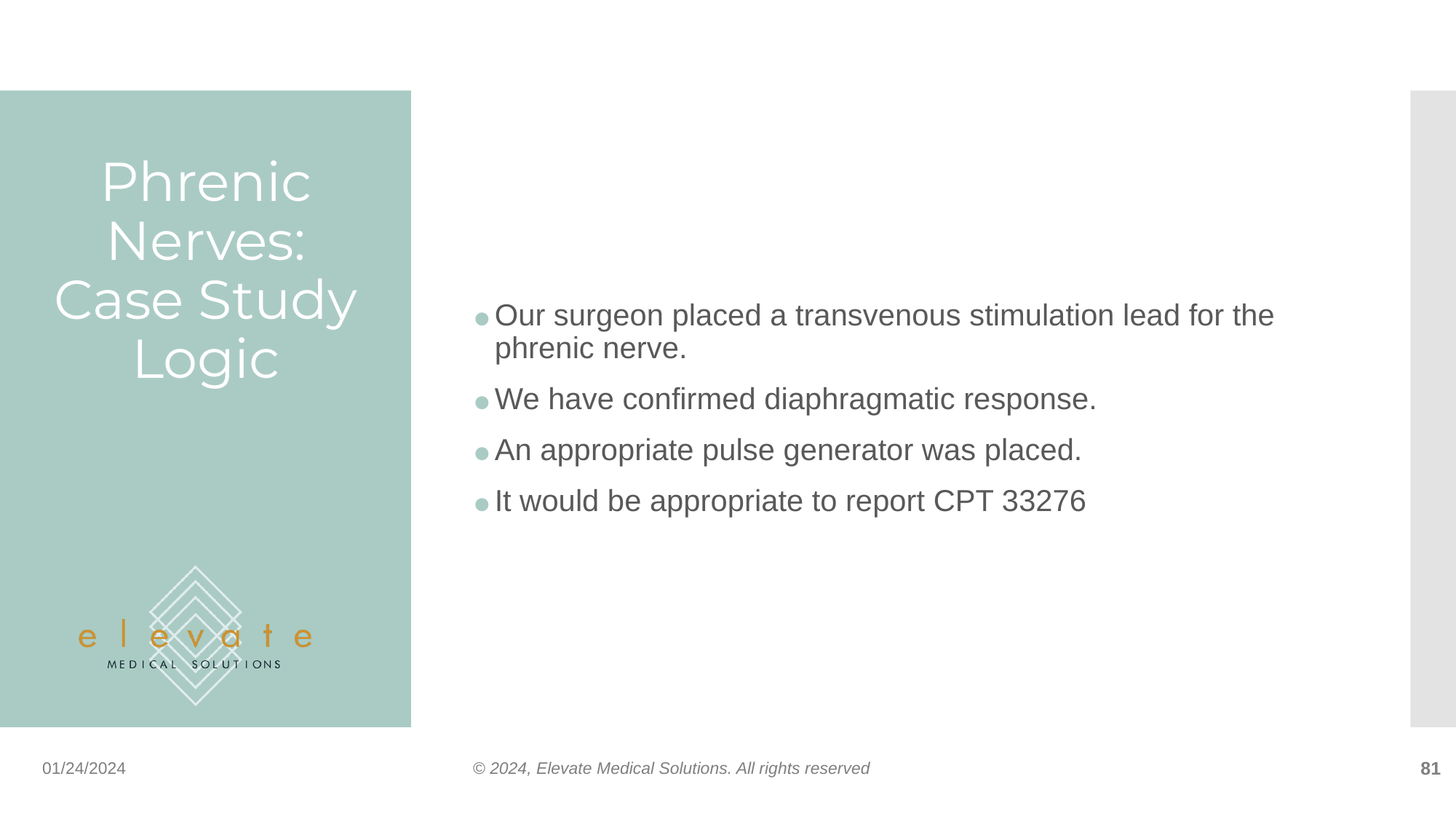

Our surgeon placed a transvenous stimulation lead for the phrenic nerve.
We have confirmed diaphragmatic response.
An appropriate pulse generator was placed.
It would be appropriate to report CPT 33276
# Phrenic Nerves: Case Study Logic
01/24/2024
© 2024, Elevate Medical Solutions. All rights reserved
81